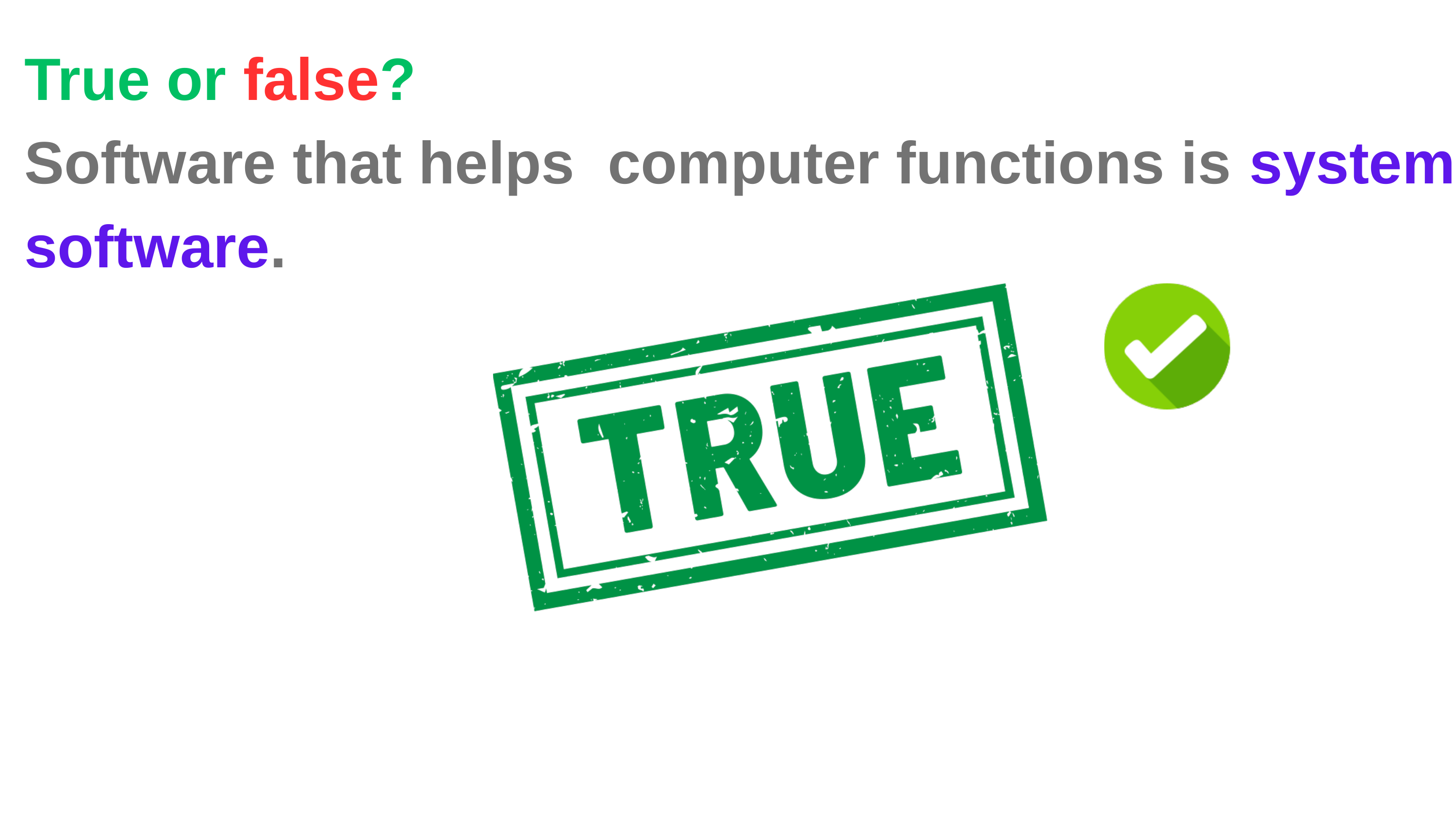

True or false?
Software that helps  computer functions is system software.